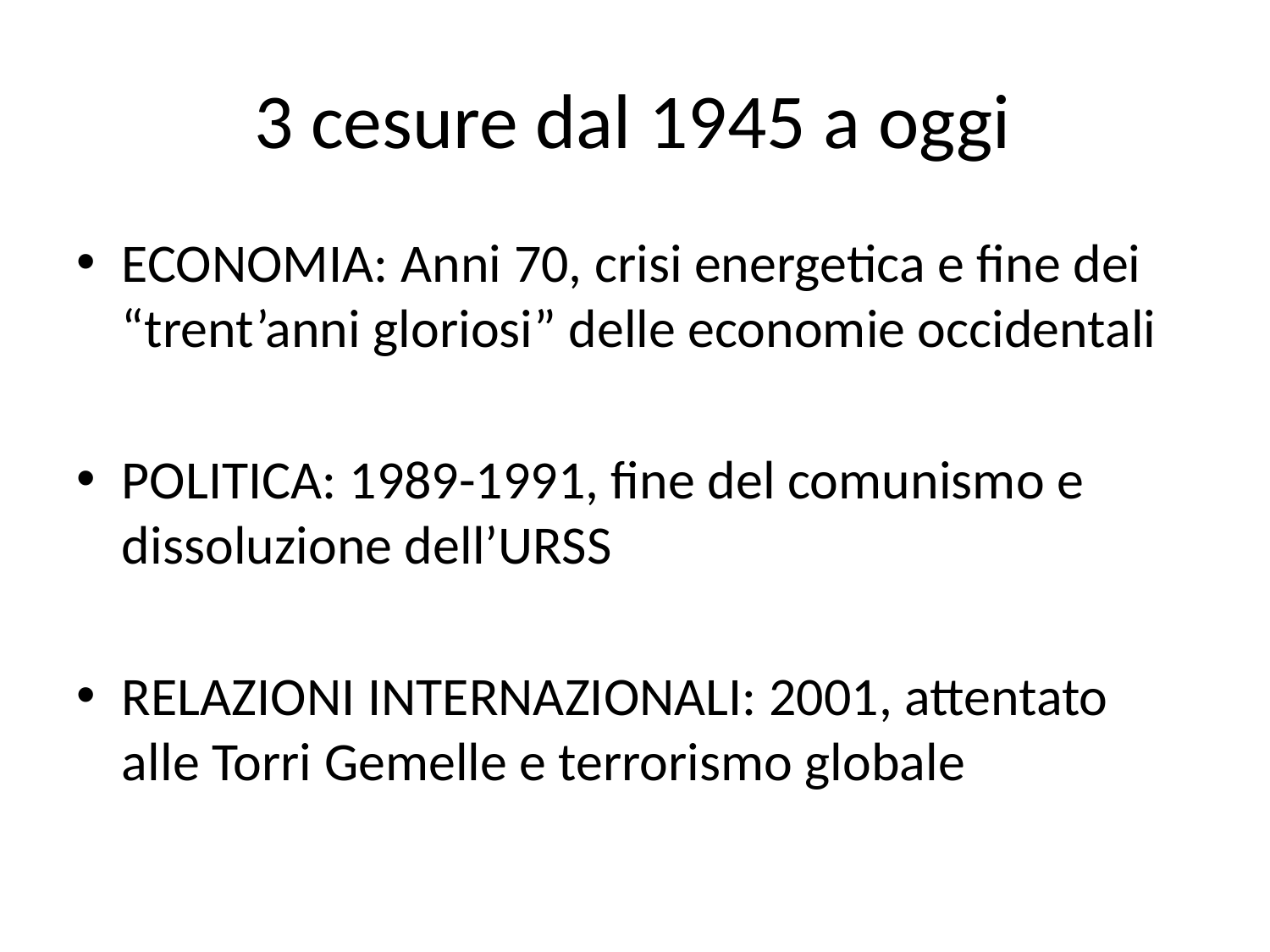

# 3 cesure dal 1945 a oggi
ECONOMIA: Anni 70, crisi energetica e fine dei “trent’anni gloriosi” delle economie occidentali

POLITICA: 1989-1991, fine del comunismo e dissoluzione dell’URSS

RELAZIONI INTERNAZIONALI: 2001, attentato alle Torri Gemelle e terrorismo globale